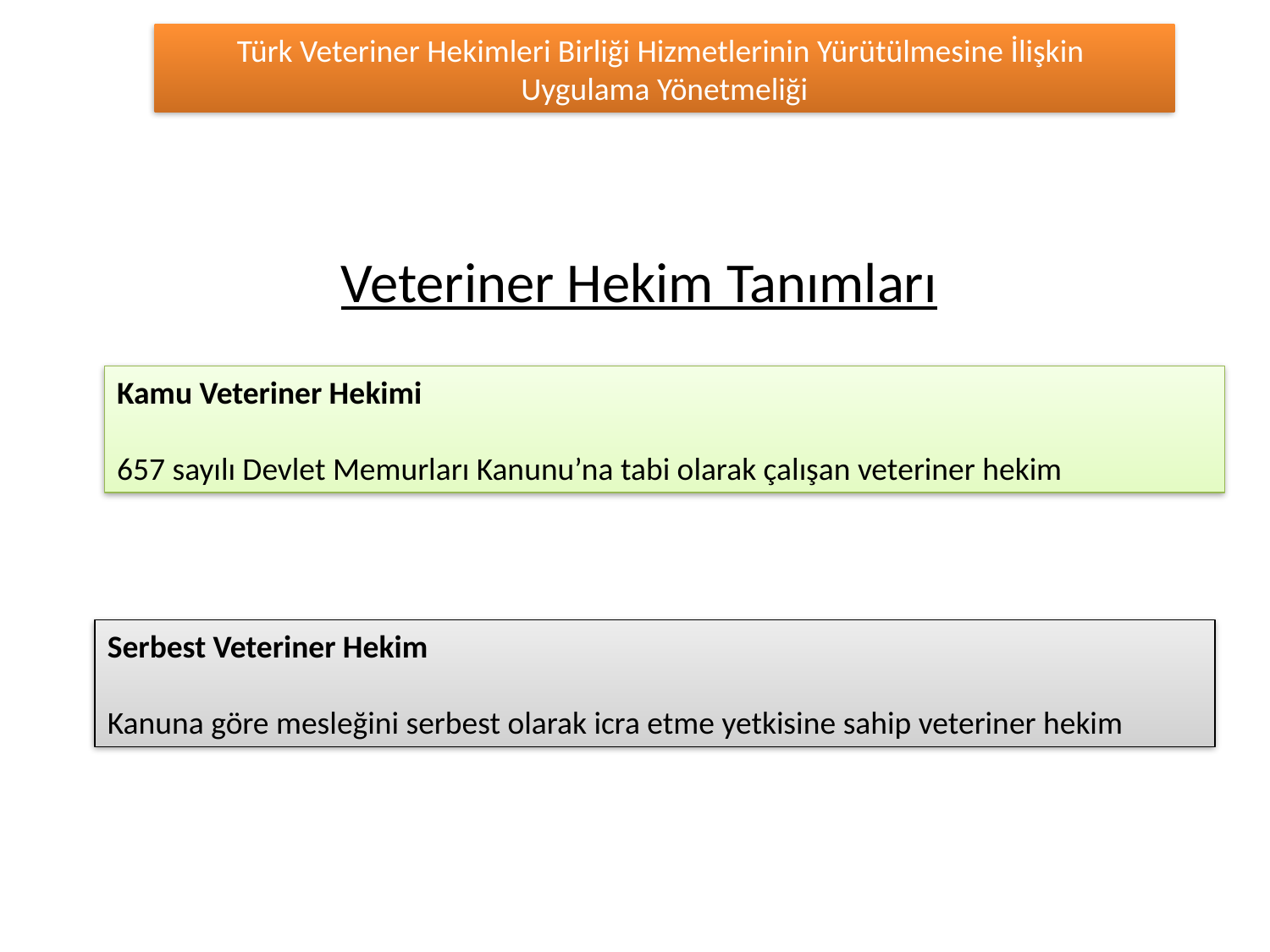

Türk Veteriner Hekimleri Birliği Hizmetlerinin Yürütülmesine İlişkin
Uygulama Yönetmeliği
Veteriner Hekim Tanımları
Kamu Veteriner Hekimi

657 sayılı Devlet Memurları Kanunu’na tabi olarak çalışan veteriner hekim
Serbest Veteriner Hekim

Kanuna göre mesleğini serbest olarak icra etme yetkisine sahip veteriner hekim